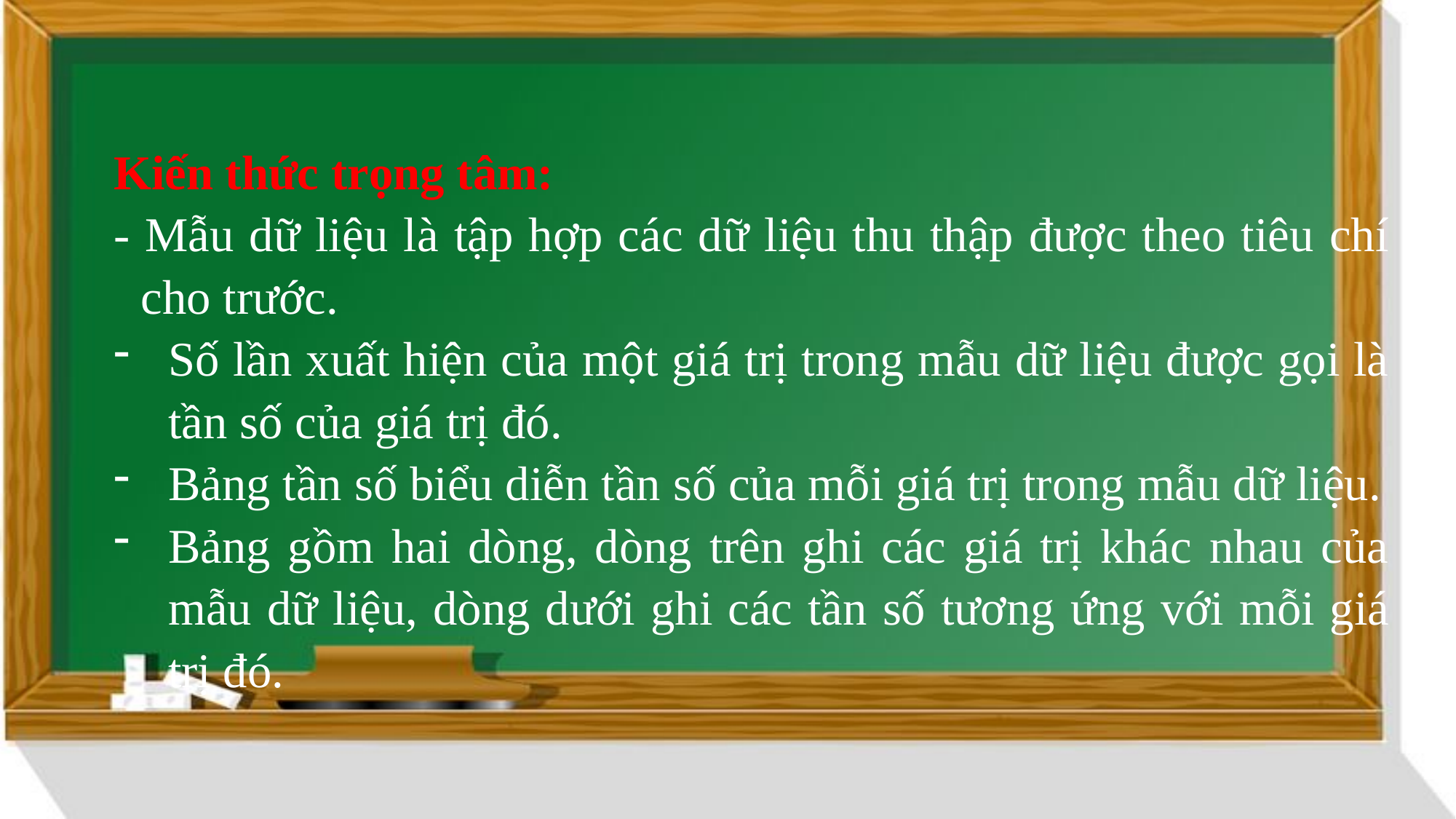

Kiến thức trọng tâm:
- Mẫu dữ liệu là tập hợp các dữ liệu thu thập được theo tiêu chí cho trước.
Số lần xuất hiện của một giá trị trong mẫu dữ liệu được gọi là tần số của giá trị đó.
Bảng tần số biểu diễn tần số của mỗi giá trị trong mẫu dữ liệu.
Bảng gồm hai dòng, dòng trên ghi các giá trị khác nhau của mẫu dữ liệu, dòng dưới ghi các tần số tương ứng với mỗi giá trị đó.